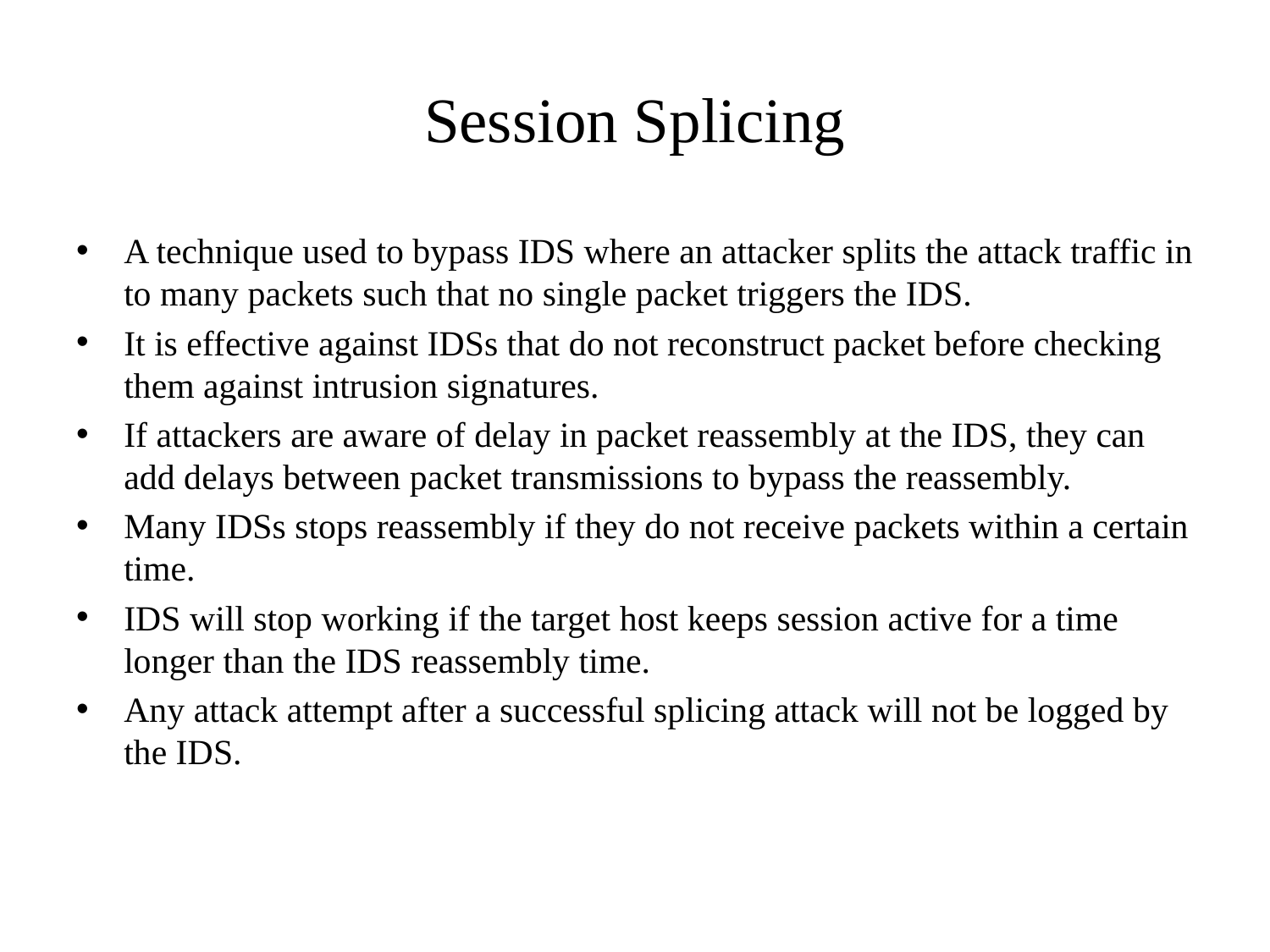

# Session Splicing
A technique used to bypass IDS where an attacker splits the attack traffic in to many packets such that no single packet triggers the IDS.
It is effective against IDSs that do not reconstruct packet before checking them against intrusion signatures.
If attackers are aware of delay in packet reassembly at the IDS, they can add delays between packet transmissions to bypass the reassembly.
Many IDSs stops reassembly if they do not receive packets within a certain time.
IDS will stop working if the target host keeps session active for a time longer than the IDS reassembly time.
Any attack attempt after a successful splicing attack will not be logged by the IDS.